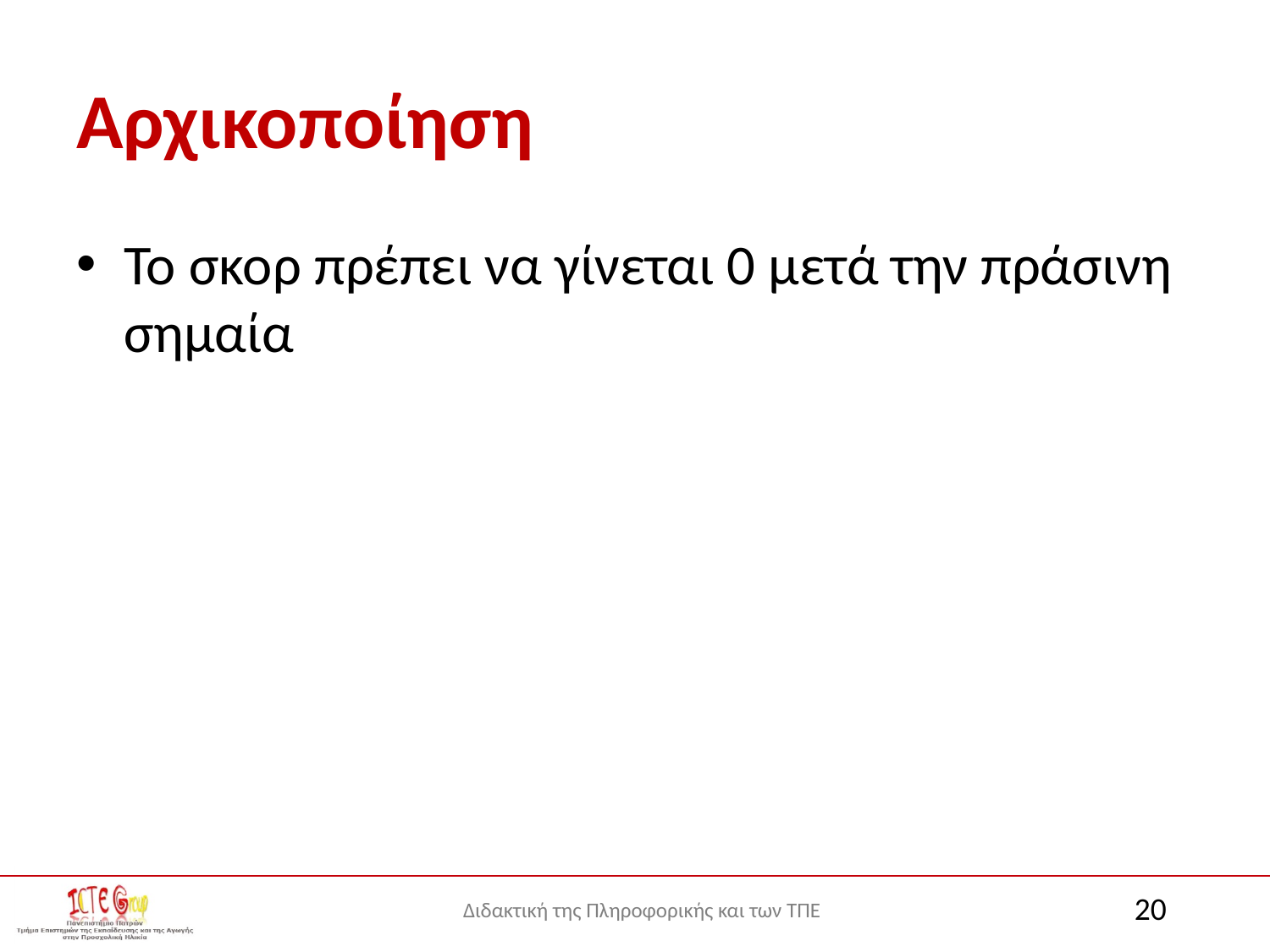

# Αρχικοποίηση
Το σκορ πρέπει να γίνεται 0 μετά την πράσινη σημαία
20